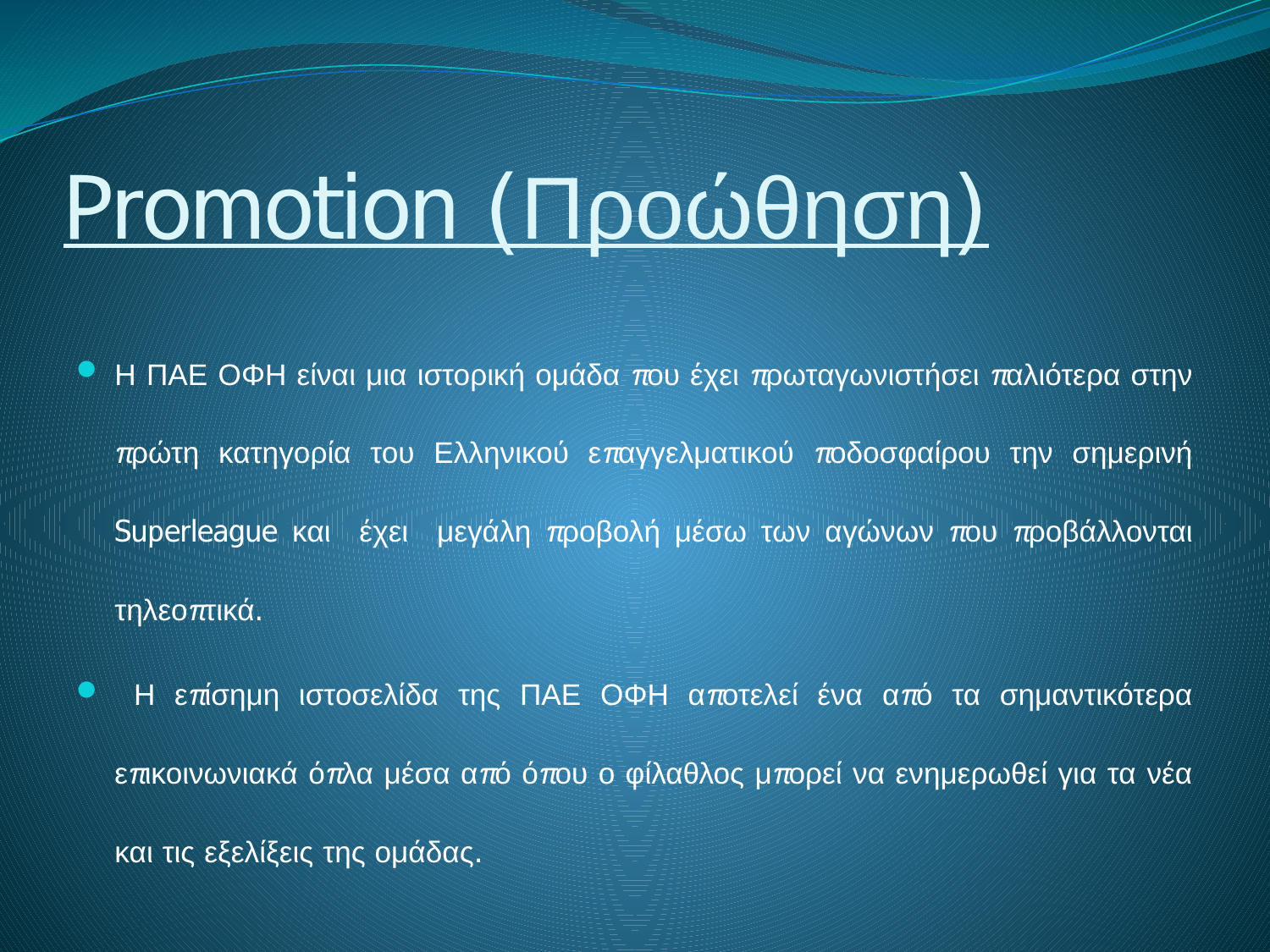

# Promotion (Προώθηση)
Η ΠΑΕ ΟΦΗ είναι μια ιστορική ομάδα που έχει πρωταγωνιστήσει παλιότερα στην πρώτη κατηγορία του Ελληνικού επαγγελματικού ποδοσφαίρου την σημερινή Superleague και  έχει  μεγάλη προβολή μέσω των αγώνων που προβάλλονται τηλεοπτικά.
 Η επίσημη ιστοσελίδα της ΠΑΕ ΟΦΗ αποτελεί ένα από τα σημαντικότερα επικοινωνιακά όπλα μέσα από όπου ο φίλαθλος μπορεί να ενημερωθεί για τα νέα και τις εξελίξεις της ομάδας.